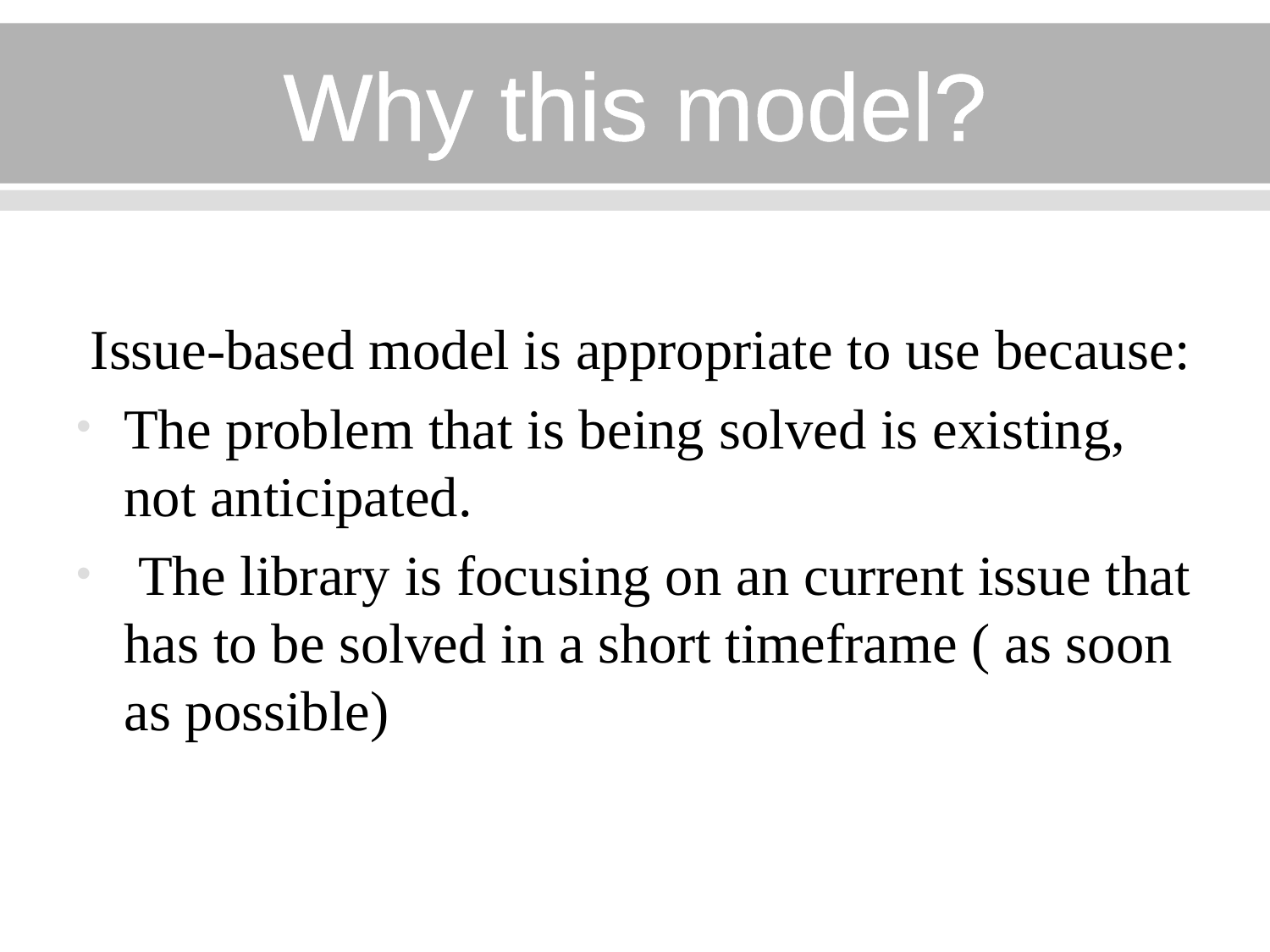

# Why this model?
 Issue-based model is appropriate to use because:
The problem that is being solved is existing, not anticipated.
 The library is focusing on an current issue that has to be solved in a short timeframe ( as soon as possible)